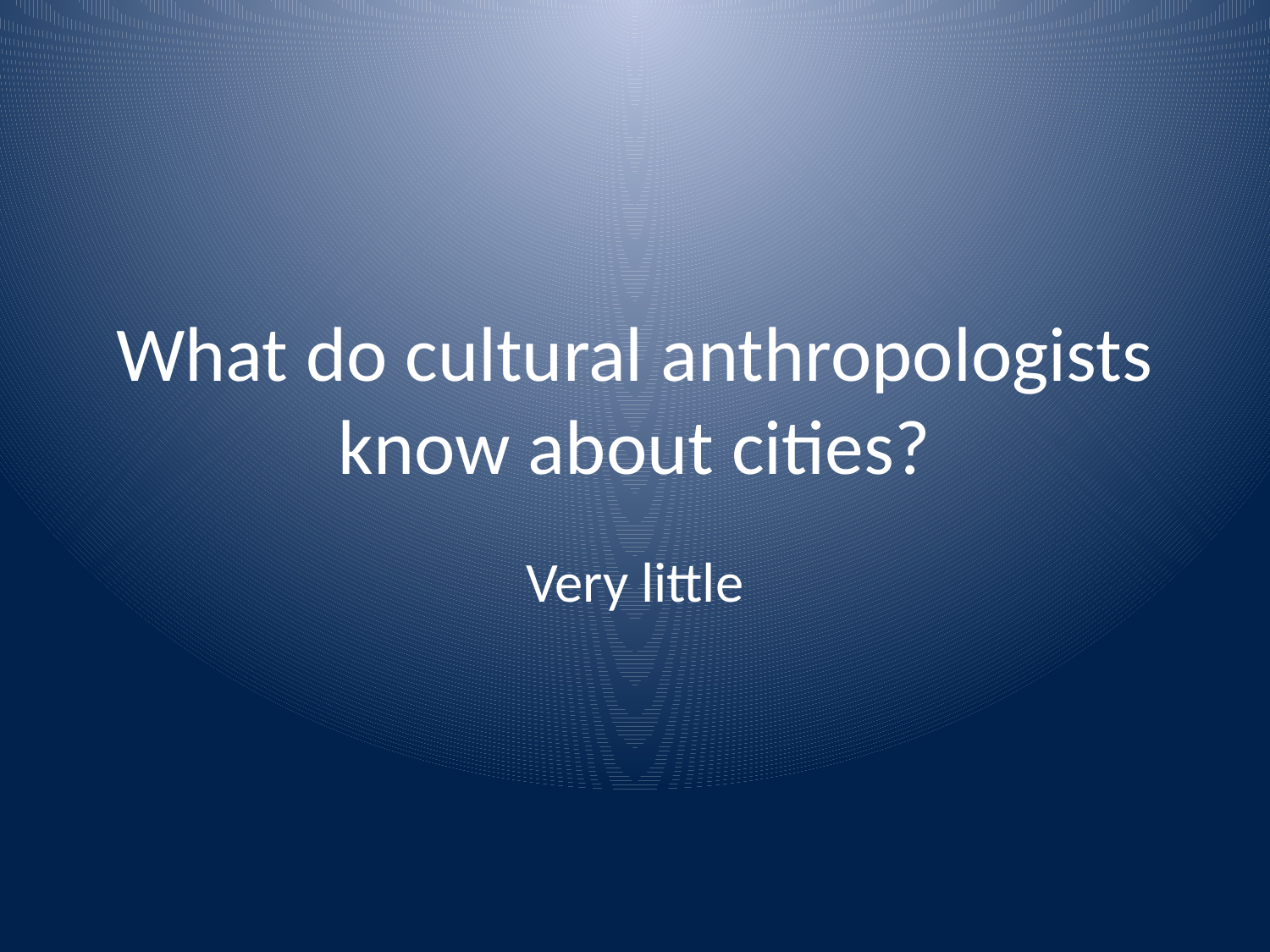

# What do cultural anthropologists know about cities?
Very little